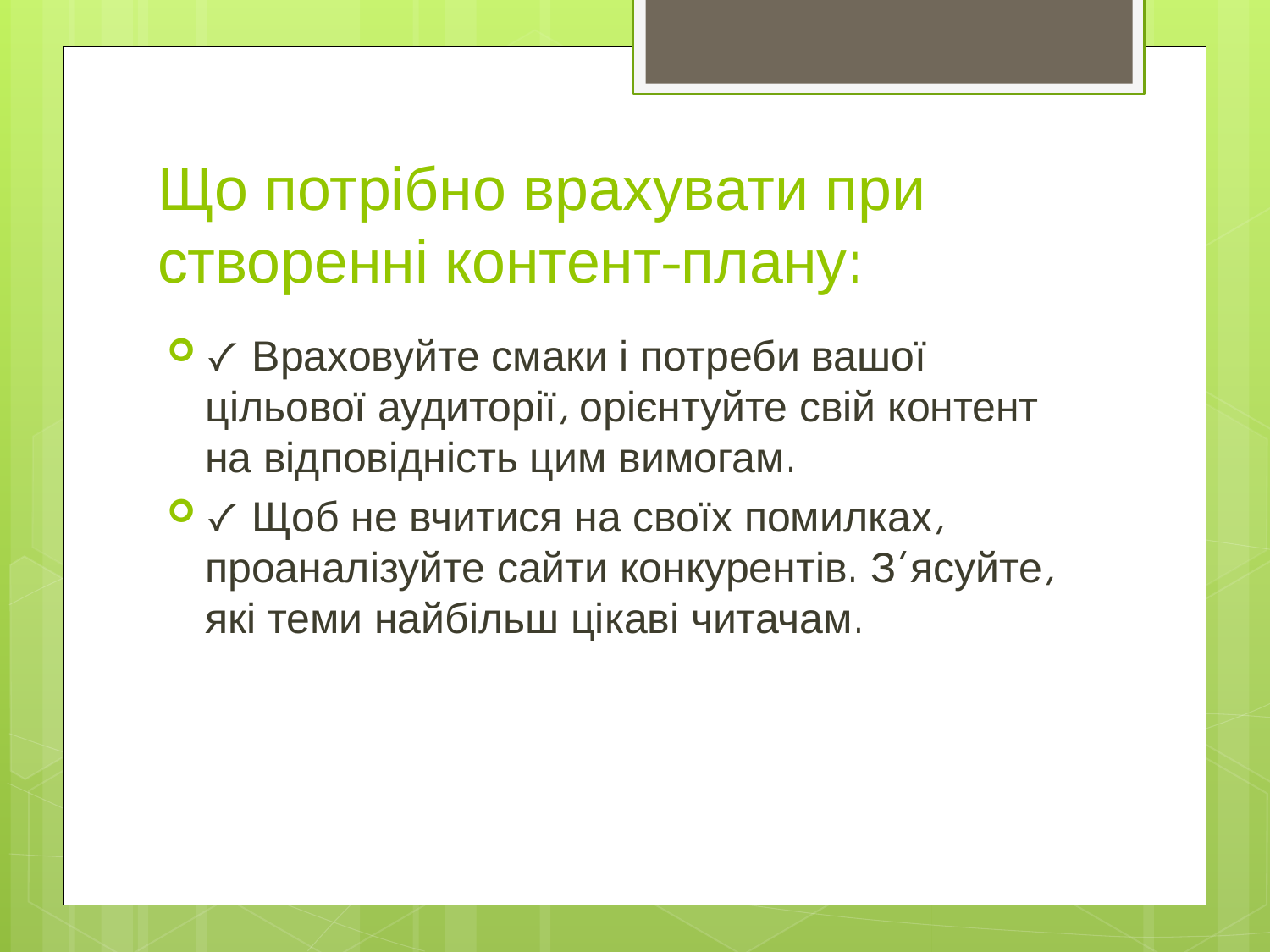

# Що потрібно врахувати при створенні контент-плану:
✓ Враховуйте смаки і потреби вашої цільової аудиторії, орієнтуйте свій контент на відповідність цим вимогам.
✓ Щоб не вчитися на своїх помилках, проаналізуйте сайти конкурентів. З’ясуйте, які теми найбільш цікаві читачам.